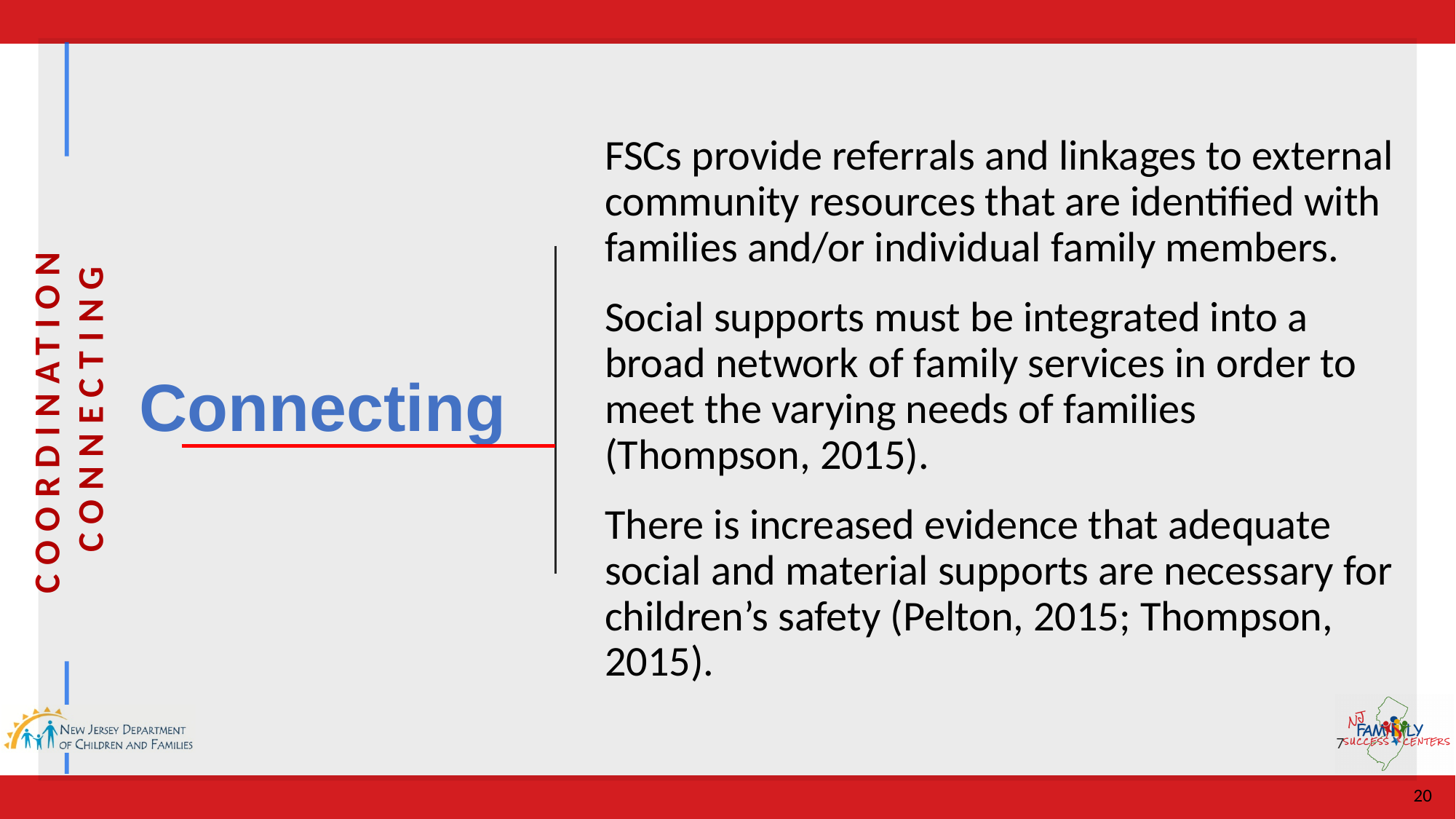

FSCs provide referrals and linkages to external community resources that are identified with families and/or individual family members.
Social supports must be integrated into a broad network of family services in order to meet the varying needs of families (Thompson, 2015).
There is increased evidence that adequate social and material supports are necessary for children’s safety (Pelton, 2015; Thompson, 2015).
# Connecting
7
20